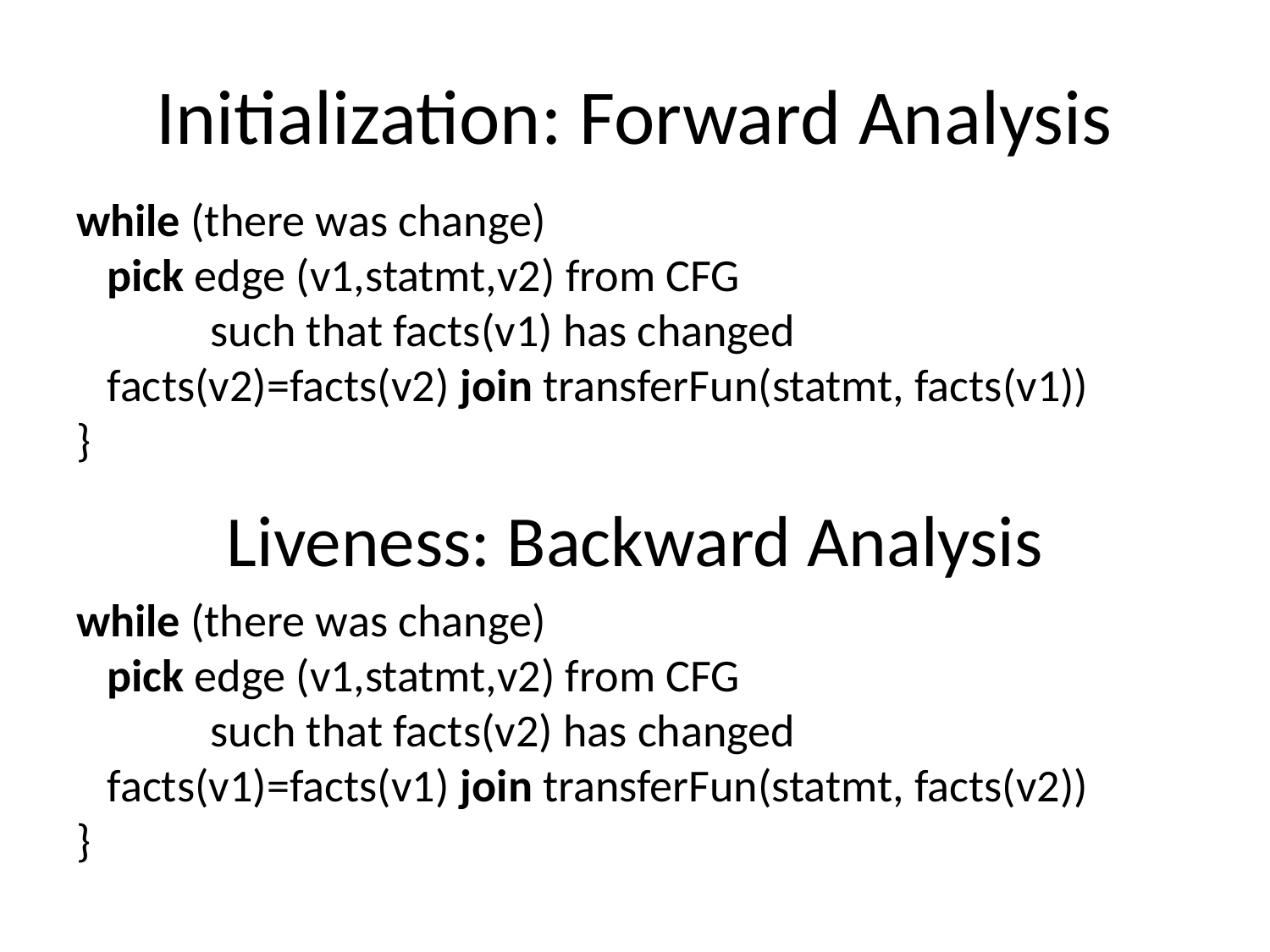

# Initialization: Forward Analysis
while (there was change)
   pick edge (v1,statmt,v2) from CFG
             such that facts(v1) has changed
   facts(v2)=facts(v2) join transferFun(statmt, facts(v1))
}
Liveness: Backward Analysis
while (there was change)
   pick edge (v1,statmt,v2) from CFG
             such that facts(v2) has changed
   facts(v1)=facts(v1) join transferFun(statmt, facts(v2))
}